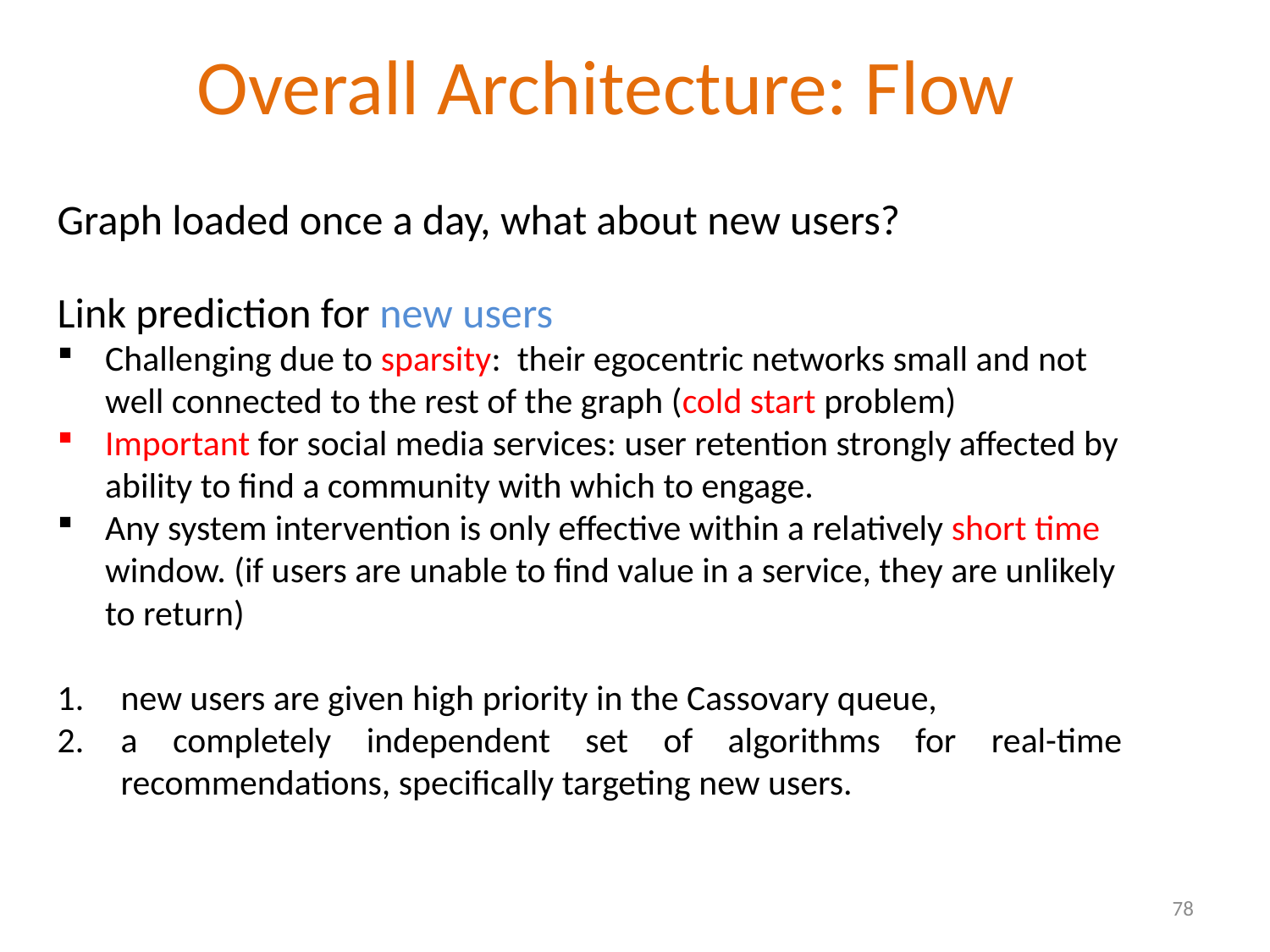

# Overall Architecture: Flow
Graph loaded once a day, what about new users?

Link prediction for new users
Challenging due to sparsity:  their egocentric networks small and not well connected to the rest of the graph (cold start problem)
Important for social media services: user retention strongly affected by ability to find a community with which to engage.
Any system intervention is only effective within a relatively short time window. (if users are unable to find value in a service, they are unlikely to return)

new users are given high priority in the Cassovary queue,
a completely independent set of algorithms for real-time recommendations, specifically targeting new users.
78